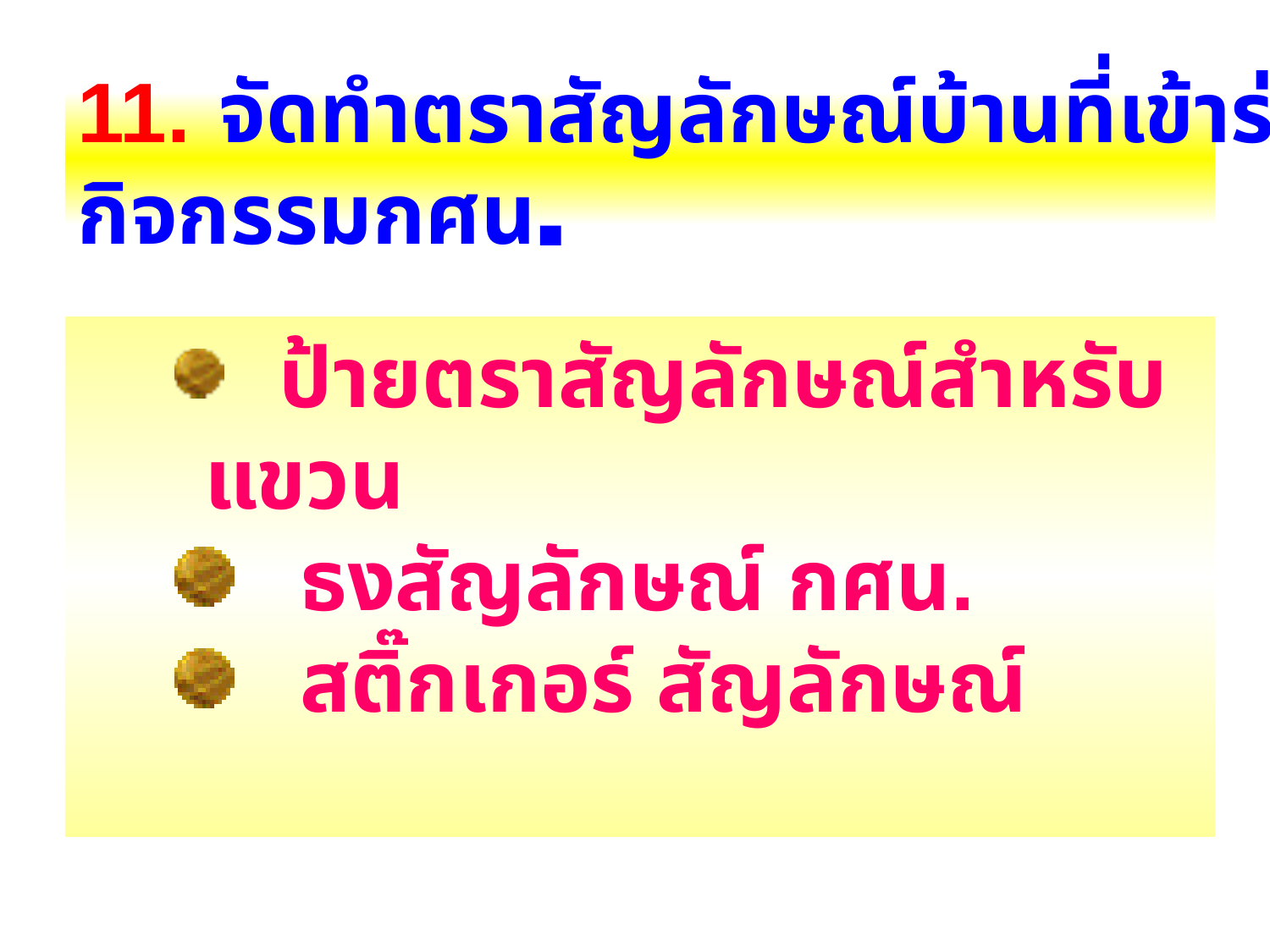

11. จัดทำตราสัญลักษณ์บ้านที่เข้าร่วม
กิจกรรมกศน.
   ป้ายตราสัญลักษณ์สำหรับแขวน
   ธงสัญลักษณ์ กศน.
   สติ๊กเกอร์ สัญลักษณ์